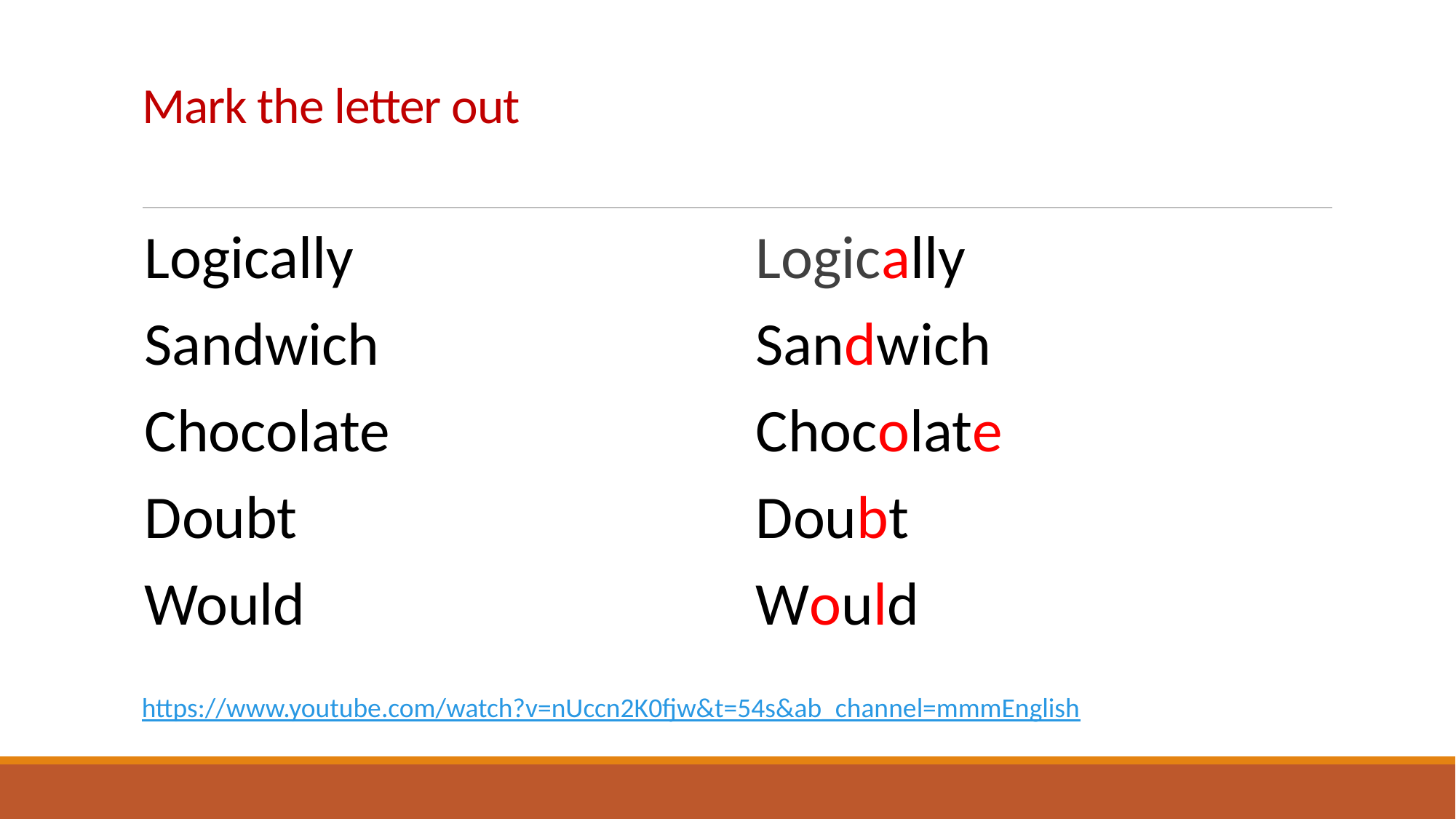

# Mark the letter out
Logically
Sandwich
Chocolate
Doubt
Would

Logically
Sandwich
Chocolate
Doubt
Would

https://www.youtube.com/watch?v=nUccn2K0fjw&t=54s&ab_channel=mmmEnglish